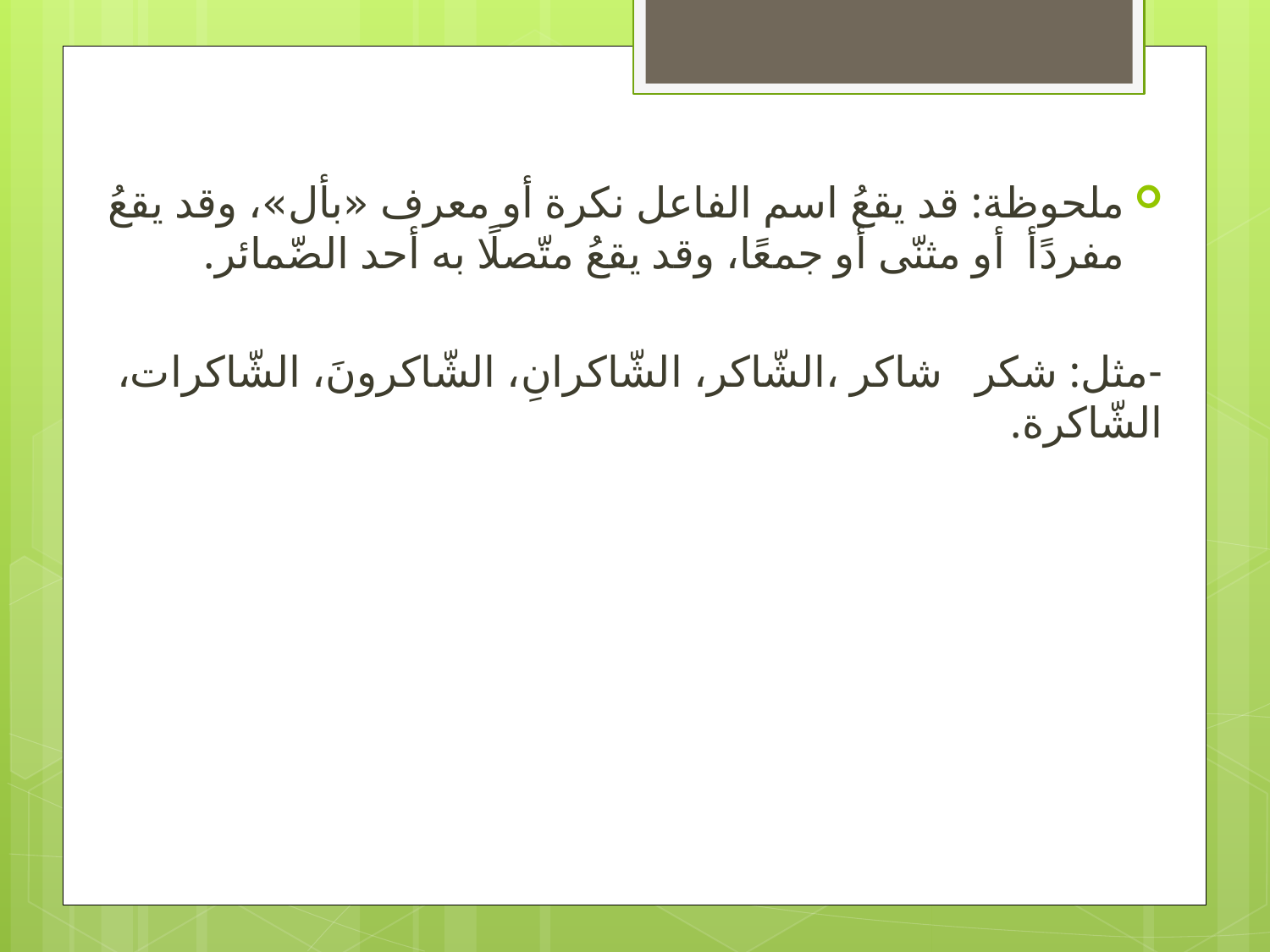

ملحوظة: قد يقعُ اسم الفاعل نكرة أو معرف «بأل»، وقد يقعُ مفردًأ  أو مثنّى أو جمعًا، وقد يقعُ متّصلًا به أحد الضّمائر.

-مثل: شكر   شاكر ،الشّاكر، الشّاكرانِ، الشّاكرونَ، الشّاكرات، الشّاكرة.